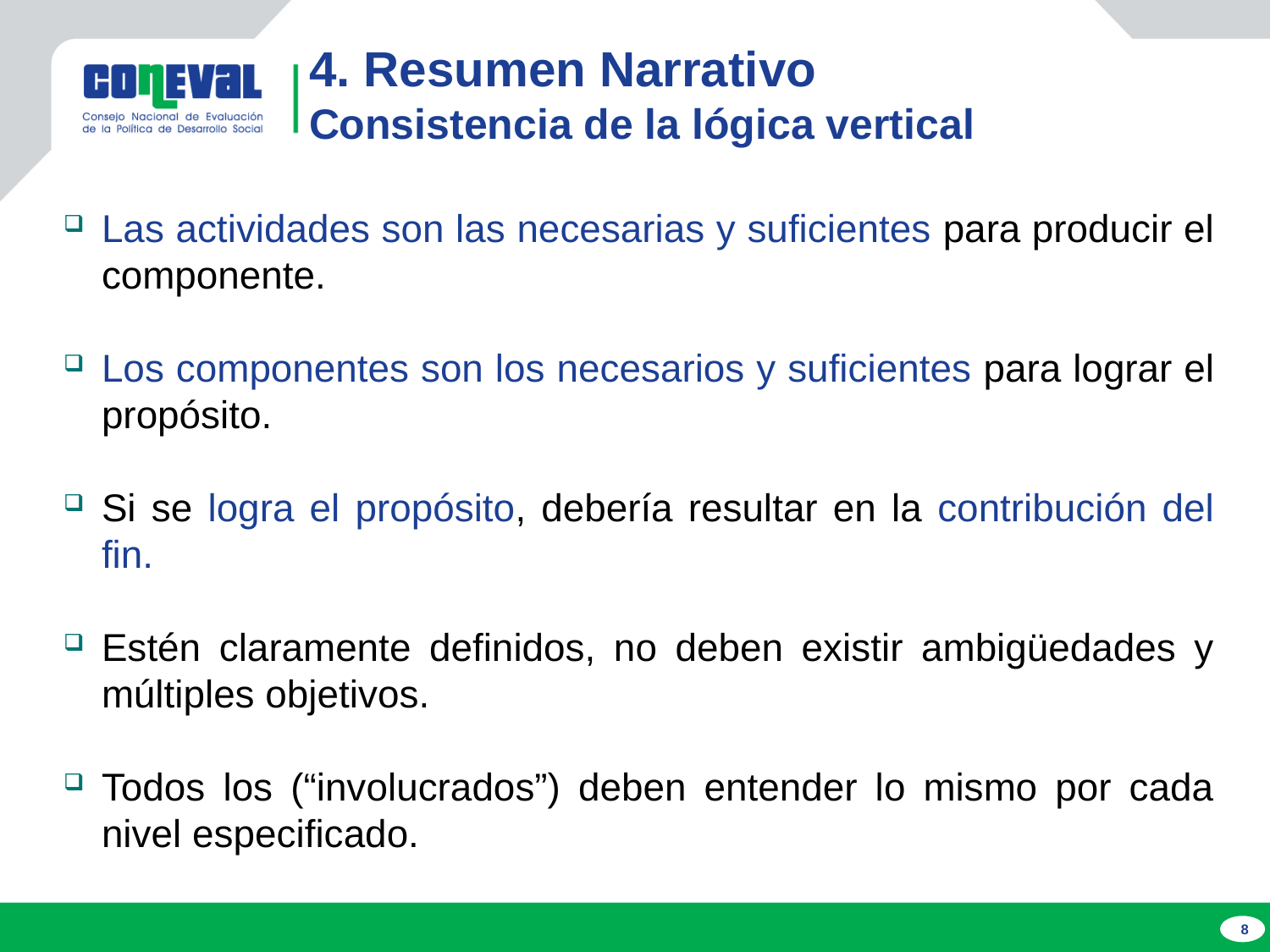

4. Resumen Narrativo
Consistencia de la lógica vertical
Las actividades son las necesarias y suficientes para producir el componente.

Los componentes son los necesarios y suficientes para lograr el propósito.

Si se logra el propósito, debería resultar en la contribución del fin.

Estén claramente definidos, no deben existir ambigüedades y múltiples objetivos.

Todos los (“involucrados”) deben entender lo mismo por cada nivel especificado.
8